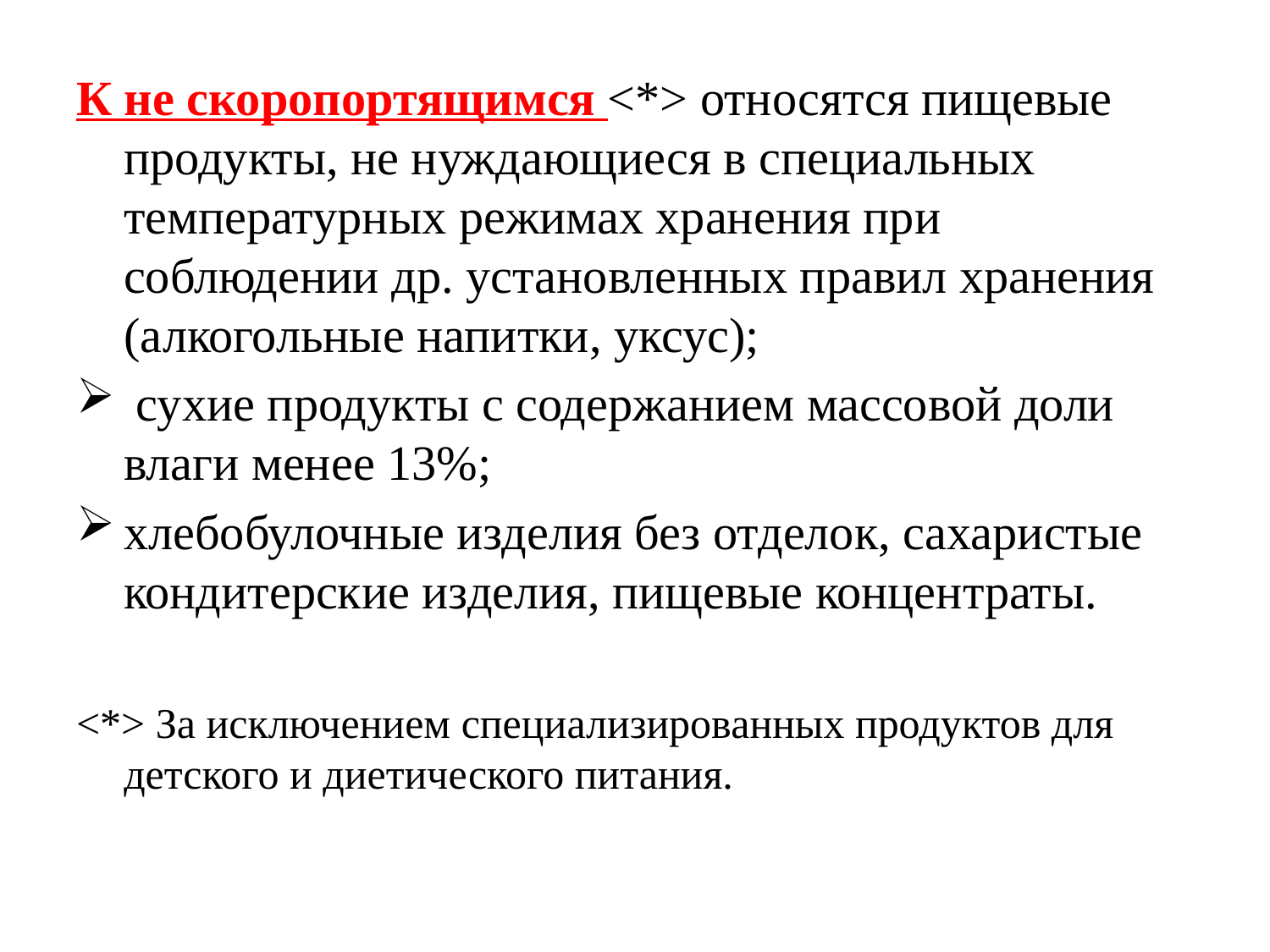

К не скоропортящимся <*> относятся пищевые продукты, не нуждающиеся в специальных температурных режимах хранения при соблюдении др. установленных правил хранения (алкогольные напитки, уксус);
 сухие продукты с содержанием массовой доли влаги менее 13%;
хлебобулочные изделия без отделок, сахаристые кондитерские изделия, пищевые концентраты.

<*> За исключением специализированных продуктов для детского и диетического питания.